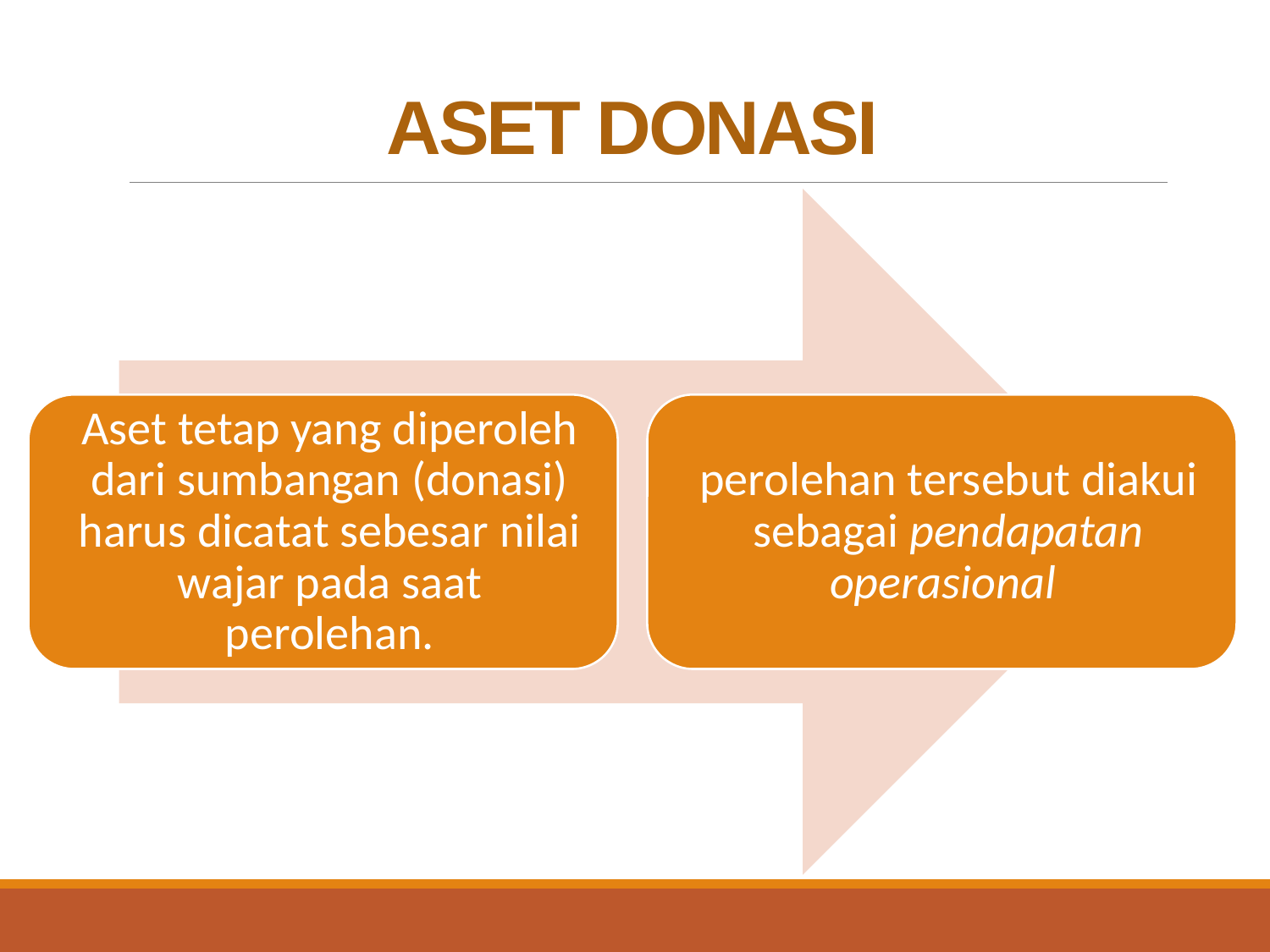

# ASET DONASI
Aset tetap yang diperoleh dari sumbangan (donasi) harus dicatat sebesar nilai wajar pada saat perolehan.
perolehan tersebut diakui sebagai pendapatan operasional